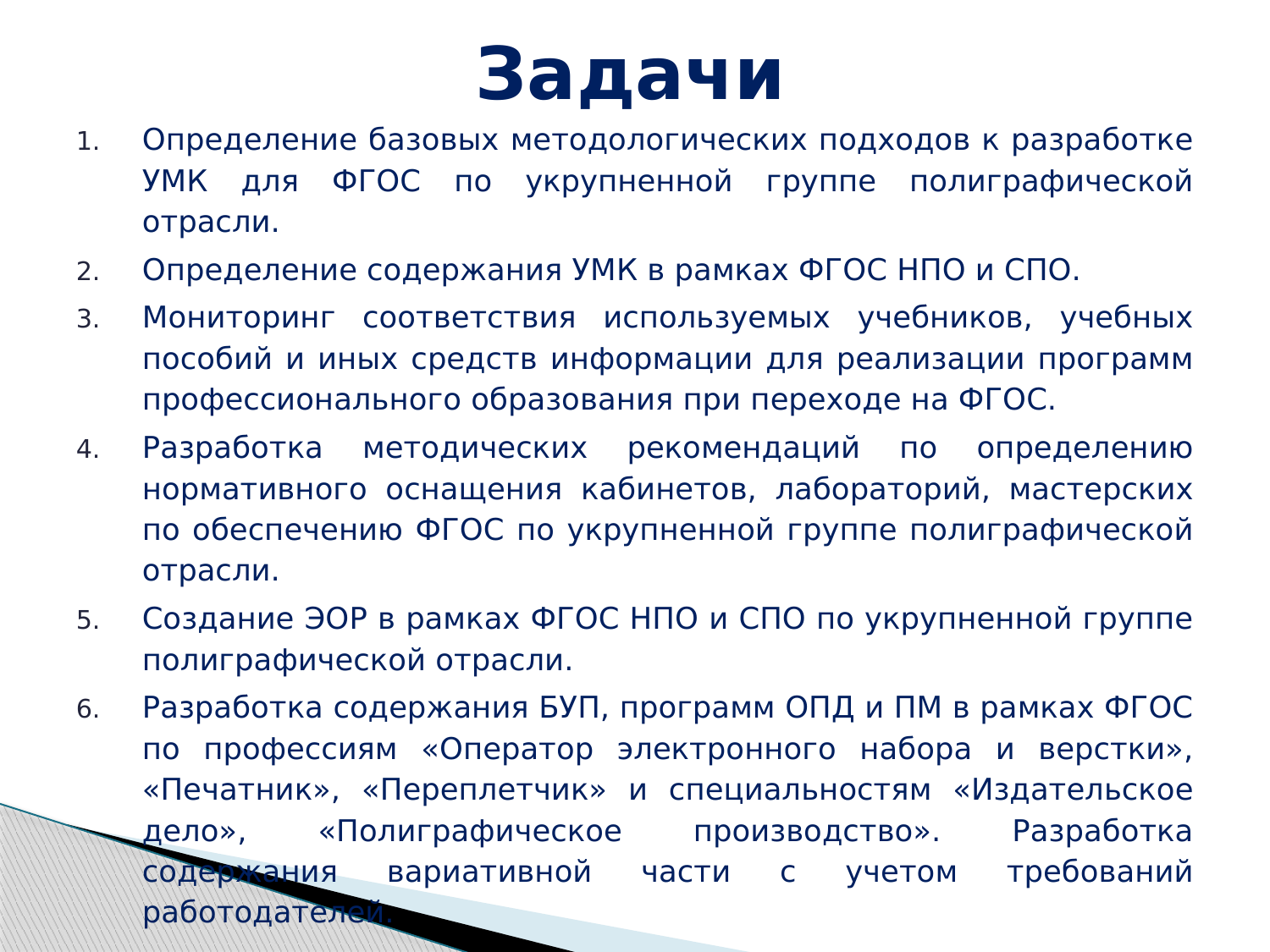

# Задачи
Определение базовых методологических подходов к разработке УМК для ФГОС по укрупненной группе полиграфической отрасли.
Определение содержания УМК в рамках ФГОС НПО и СПО.
Мониторинг соответствия используемых учебников, учебных пособий и иных средств информации для реализации программ профессионального образования при переходе на ФГОС.
Разработка методических рекомендаций по определению нормативного оснащения кабинетов, лабораторий, мастерских по обеспечению ФГОС по укрупненной группе полиграфической отрасли.
Создание ЭОР в рамках ФГОС НПО и СПО по укрупненной группе полиграфической отрасли.
Разработка содержания БУП, программ ОПД и ПМ в рамках ФГОС по профессиям «Оператор электронного набора и верстки», «Печатник», «Переплетчик» и специальностям «Издательское дело», «Полиграфическое производство». Разработка содержания вариативной части с учетом требований работодателей.